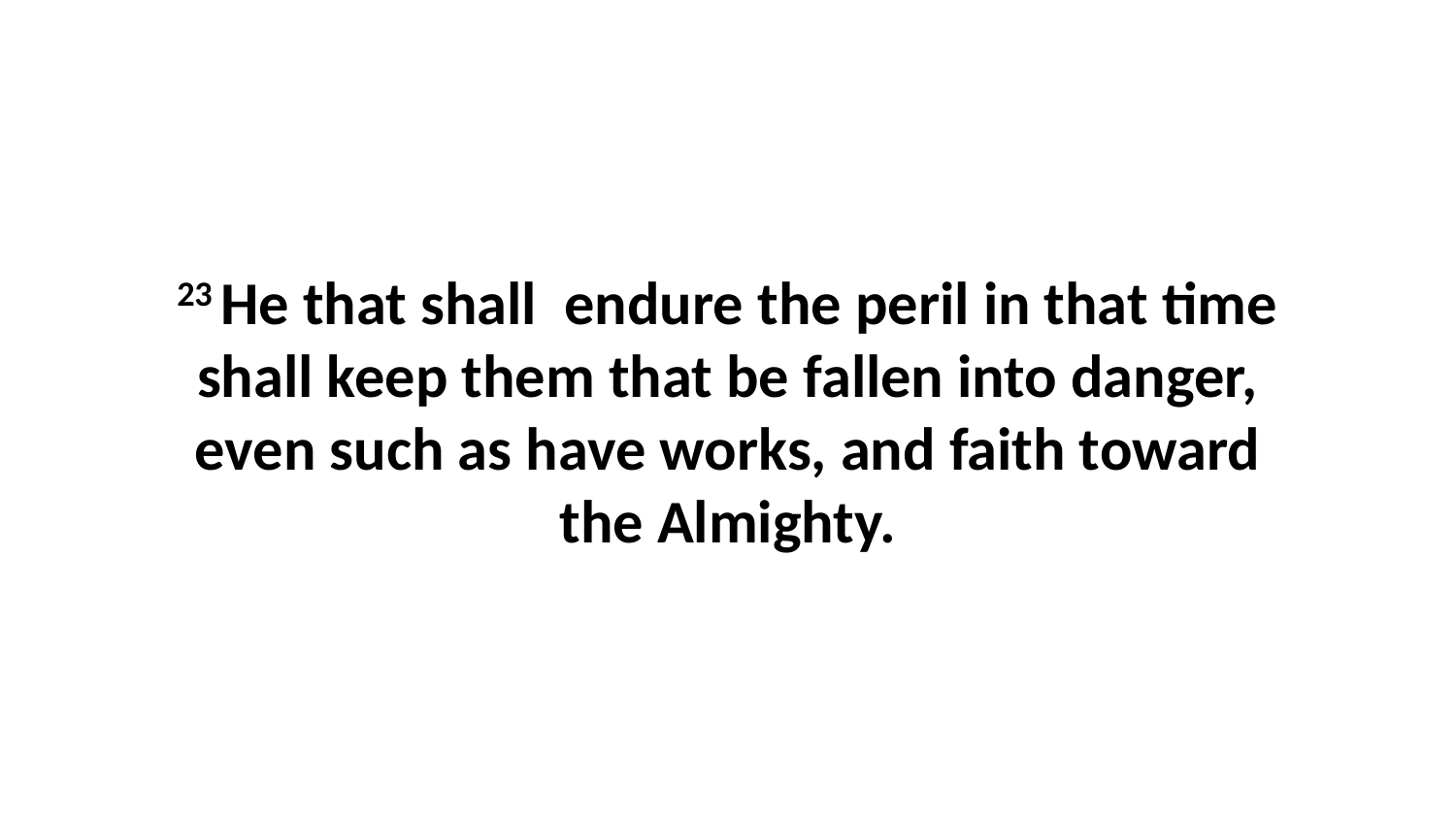

23 He that shall  endure the peril in that time shall keep them that be fallen into danger, even such as have works, and faith toward the Almighty.